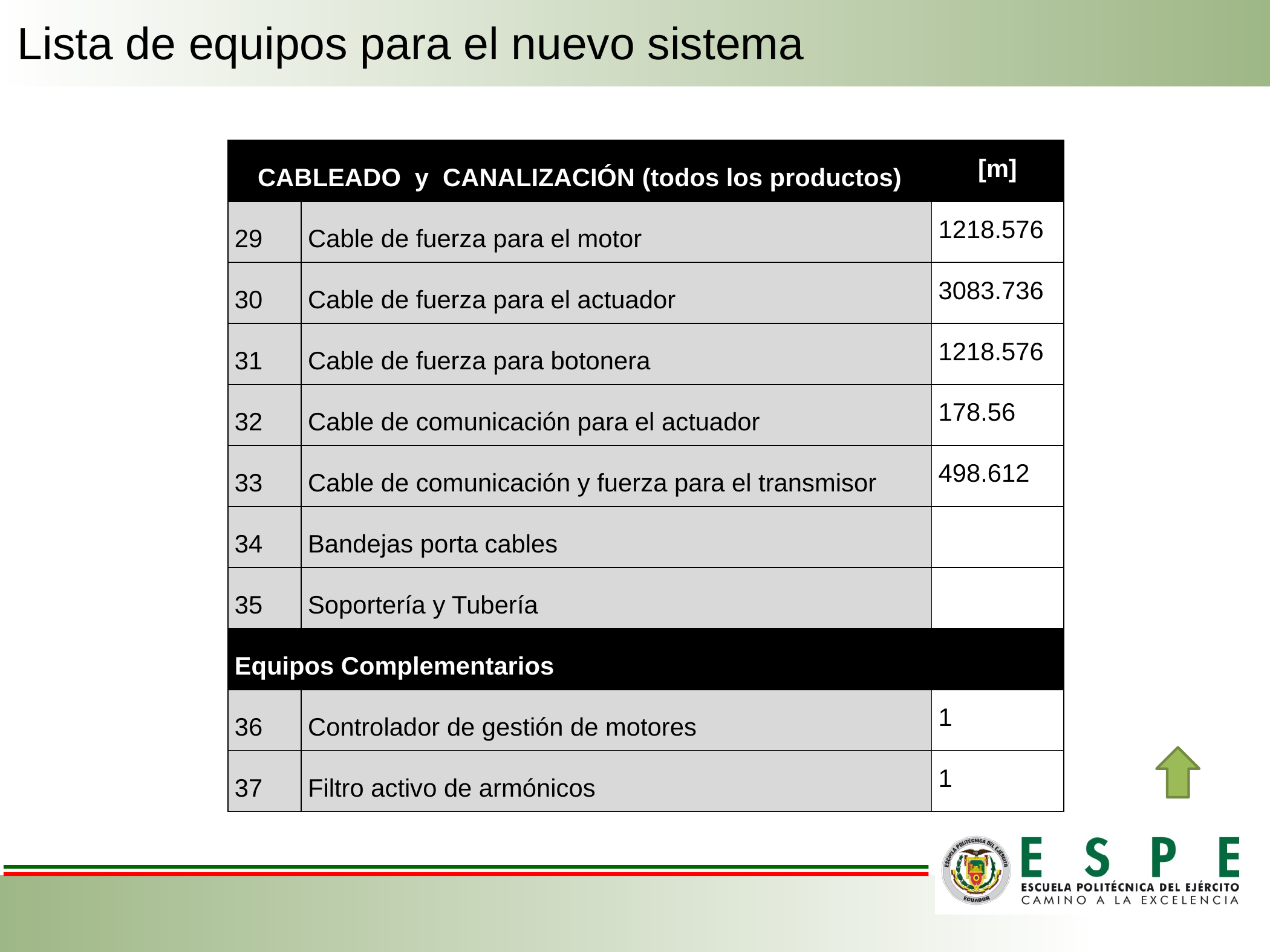

# Lista de equipos para el nuevo sistema
| CABLEADO y CANALIZACIÓN (todos los productos) |  | [m] |
| --- | --- | --- |
| 29 | Cable de fuerza para el motor | 1218.576 |
| 30 | Cable de fuerza para el actuador | 3083.736 |
| 31 | Cable de fuerza para botonera | 1218.576 |
| 32 | Cable de comunicación para el actuador | 178.56 |
| 33 | Cable de comunicación y fuerza para el transmisor | 498.612 |
| 34 | Bandejas porta cables |  |
| 35 | Soportería y Tubería |  |
| Equipos Complementarios |  |  |
| 36 | Controlador de gestión de motores | 1 |
| 37 | Filtro activo de armónicos | 1 |